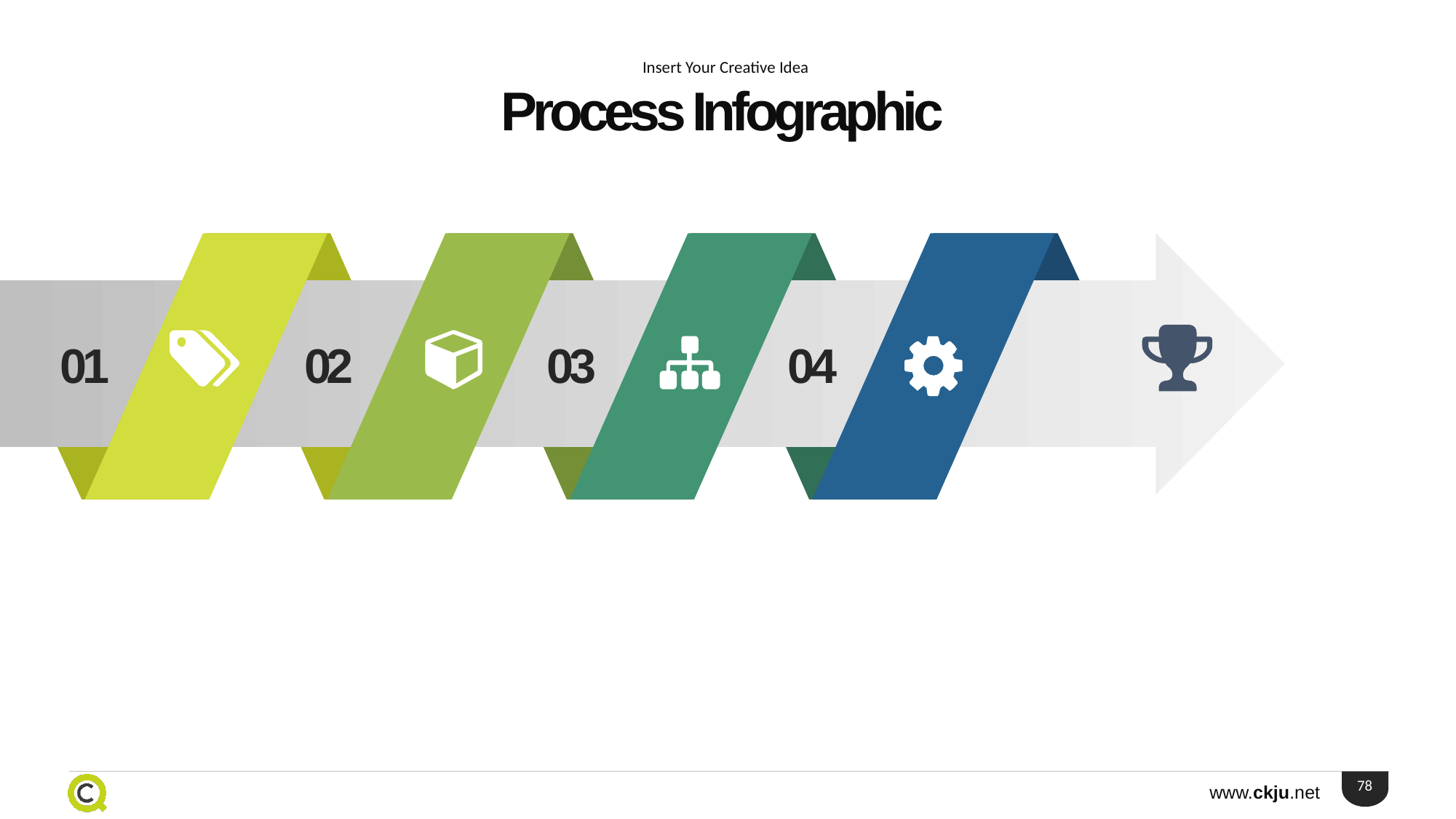

Insert Your Creative Idea
Process Infographic

01
02
03
04

Title Goes Here
Title Goes Here
Title Goes Here
Title Goes Here
There are many variations
 of passages of lorem
 ipsum available
There are many variations
 of passages of lorem
 ipsum available
There are many variations
 of passages of lorem
 ipsum available
There are many variations
 of passages of lorem
 ipsum available
78